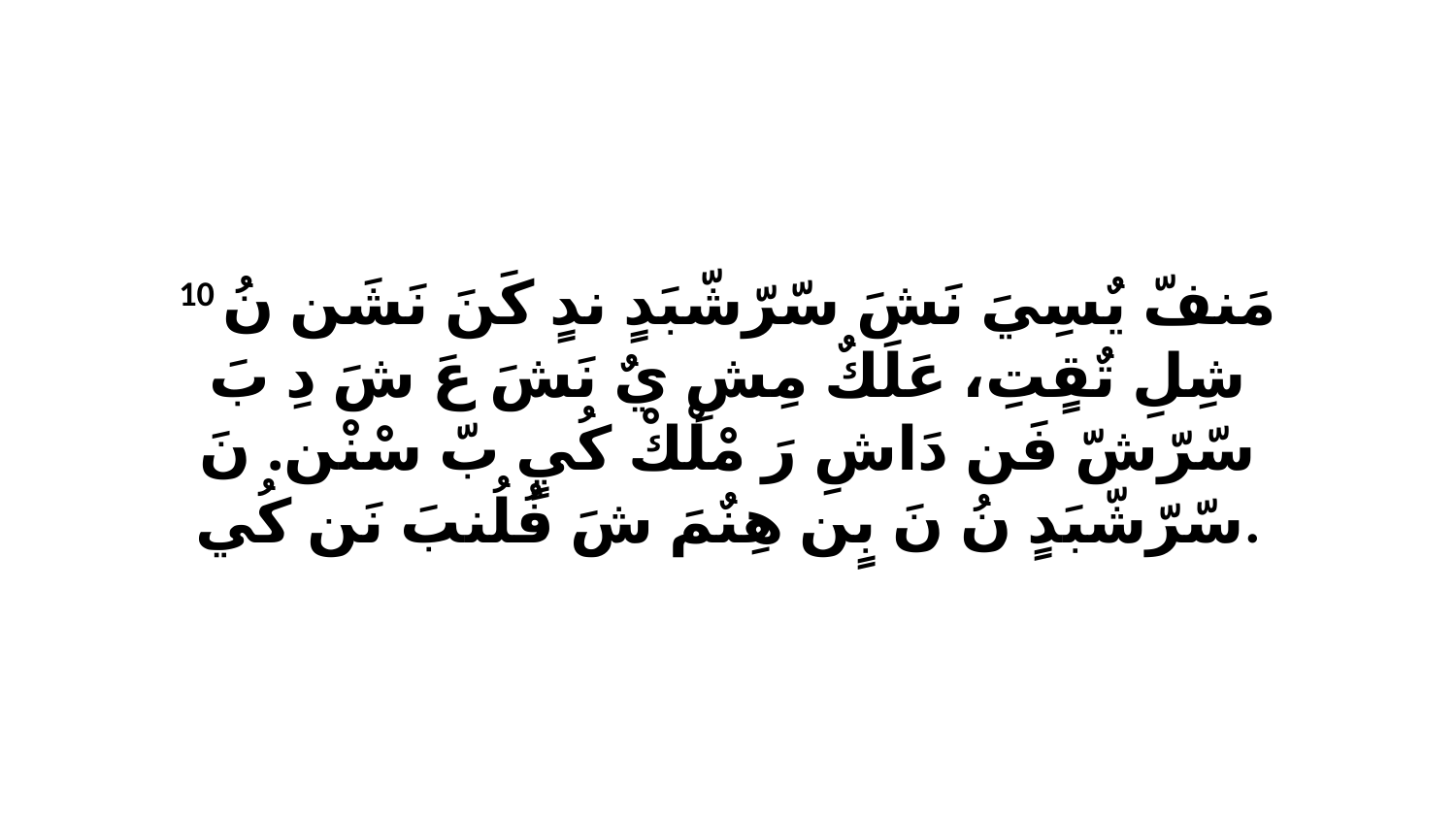

10 مَنفّ يٌسِيَ نَشَ سّرّشّبَدٍ ندٍ كَنَ نَشَن نُ شِلِ تٌقٍتِ، عَلَكٌ مِشِ يٌ نَشَ عَ شَ دِ بَ سّرّشّ فَن دَاشِ رَ مْلْكْ كُيٍ بّ سْنْن. نَ سّرّشّبَدٍ نُ نَ بٍن هِنٌمَ شَ فُلُنبَ نَن كُي.